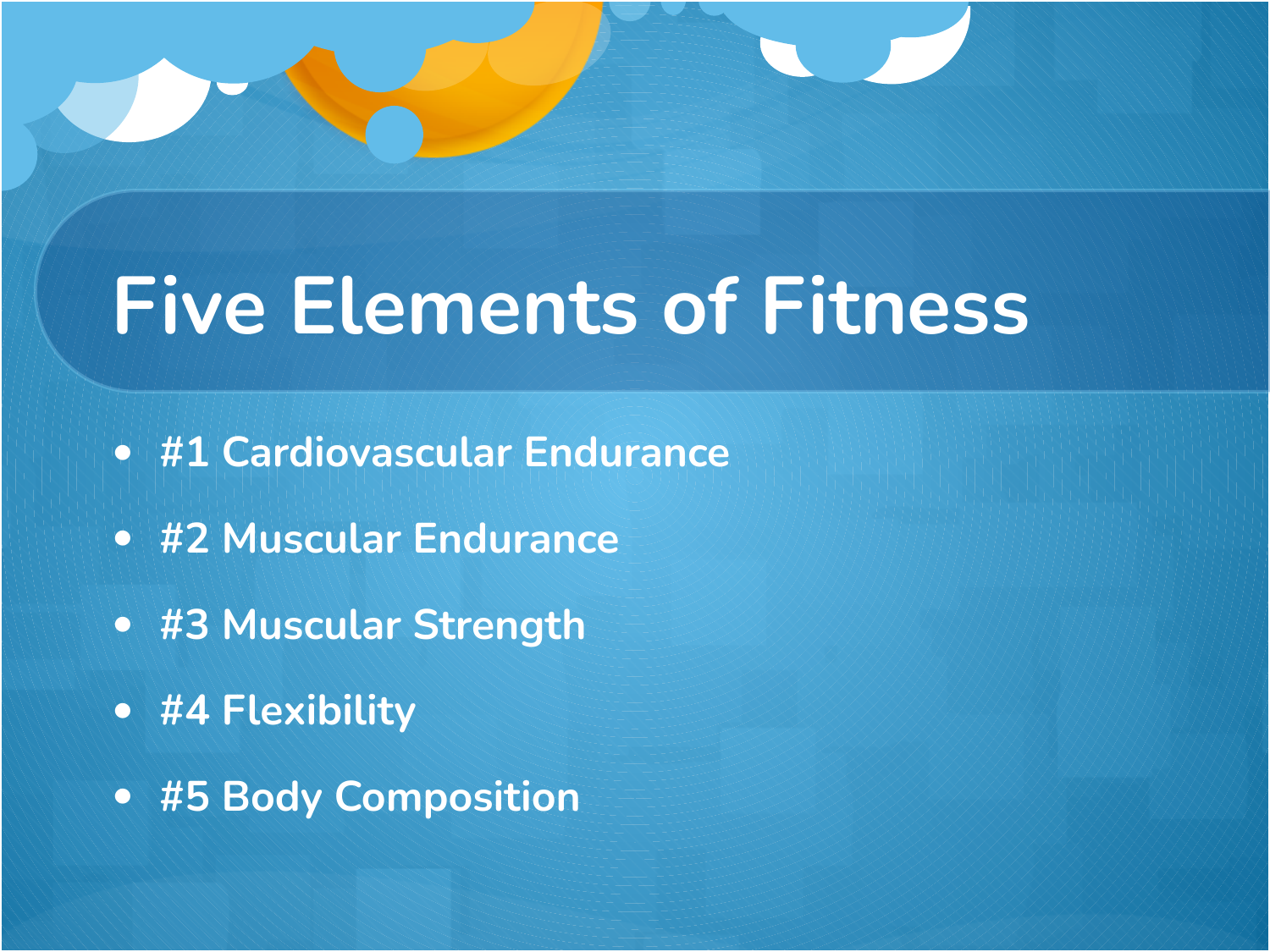

# Five Elements of Fitness
#1 Cardiovascular Endurance
#2 Muscular Endurance
#3 Muscular Strength
#4 Flexibility
#5 Body Composition